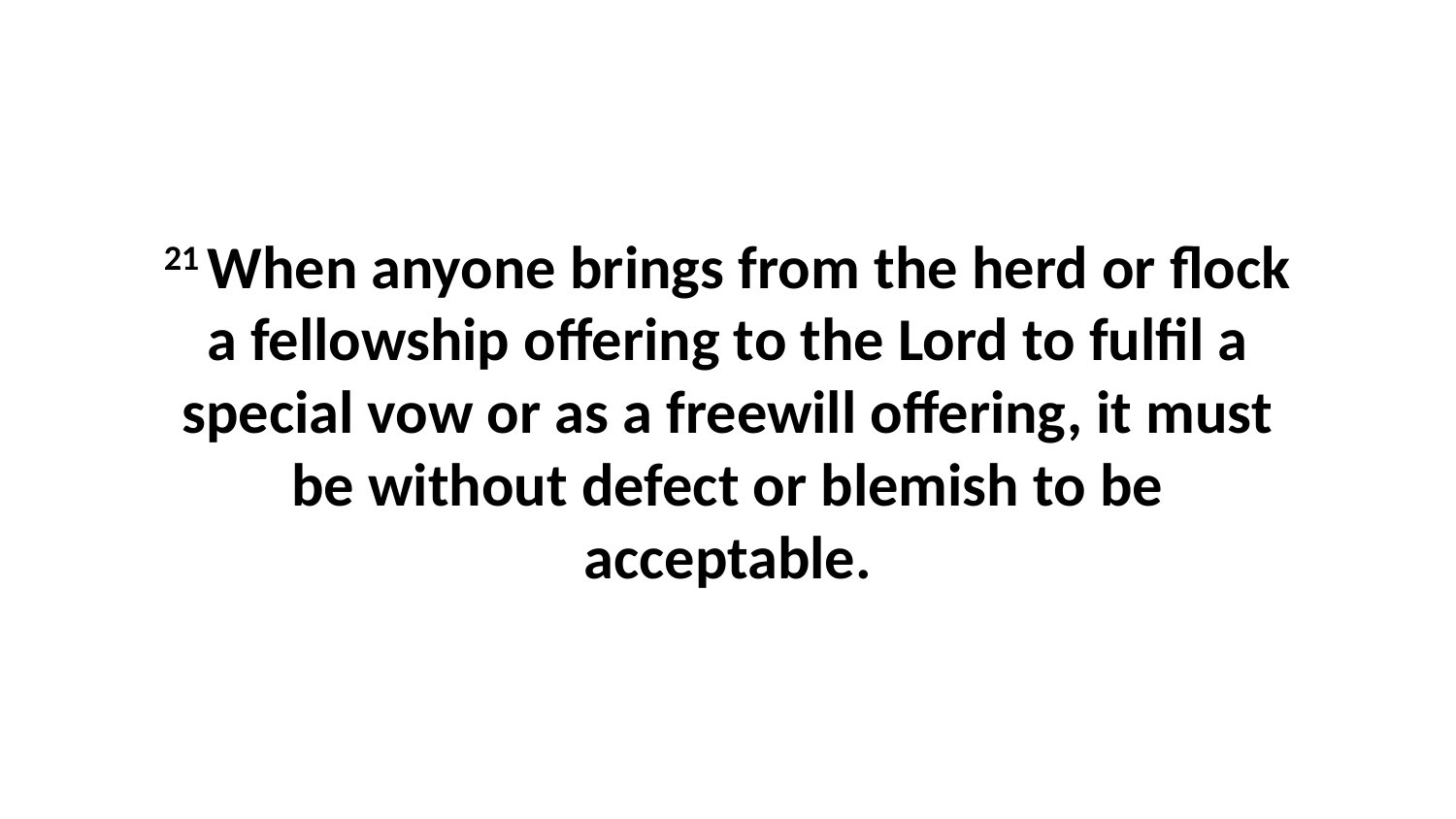

21 When anyone brings from the herd or flock a fellowship offering to the Lord to fulfil a special vow or as a freewill offering, it must be without defect or blemish to be acceptable.